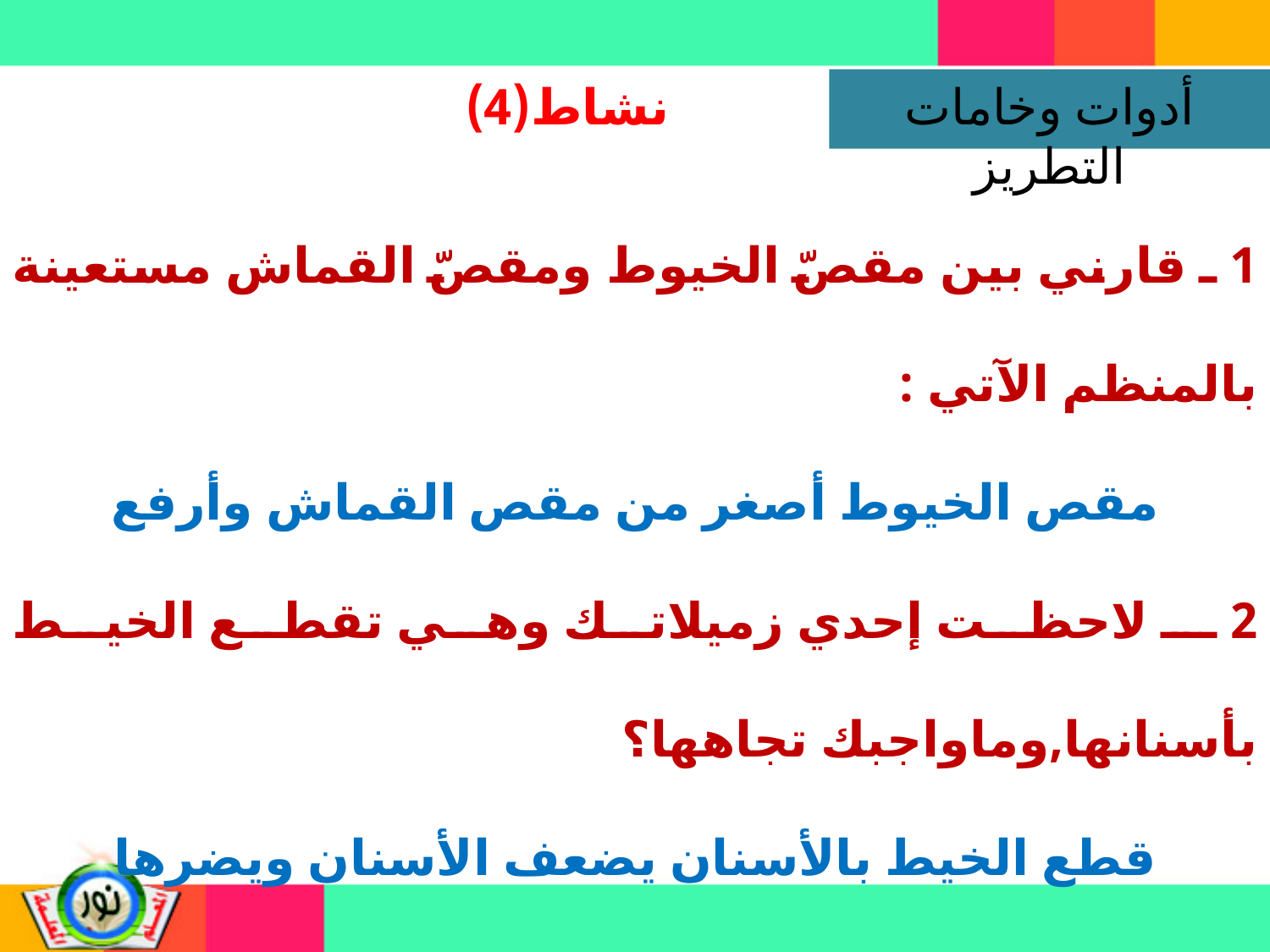

نشاط(4)
أدوات وخامات التطريز
1 ـ قارني بين مقصّ الخيوط ومقصّ القماش مستعينة بالمنظم الآتي :
مقص الخيوط أصغر من مقص القماش وأرفع
2 ـ لاحظت إحدي زميلاتك وهي تقطع الخيط بأسنانها,وماواجبك تجاهها؟
قطع الخيط بالأسنان يضعف الأسنان ويضرها